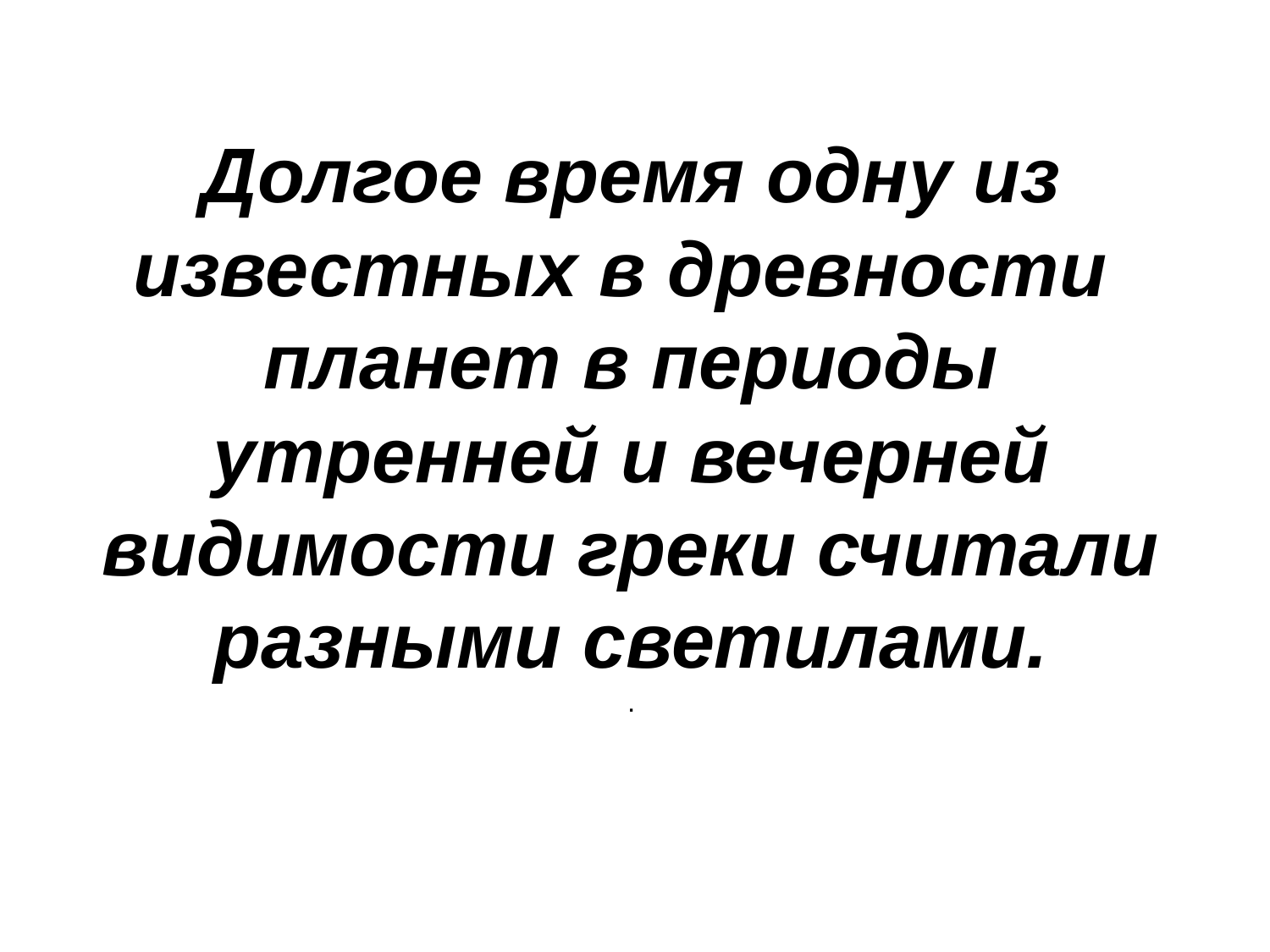

Долгое время одну из известных в древности  планет в периоды утренней и вечерней видимости греки считали разными светилами.
.